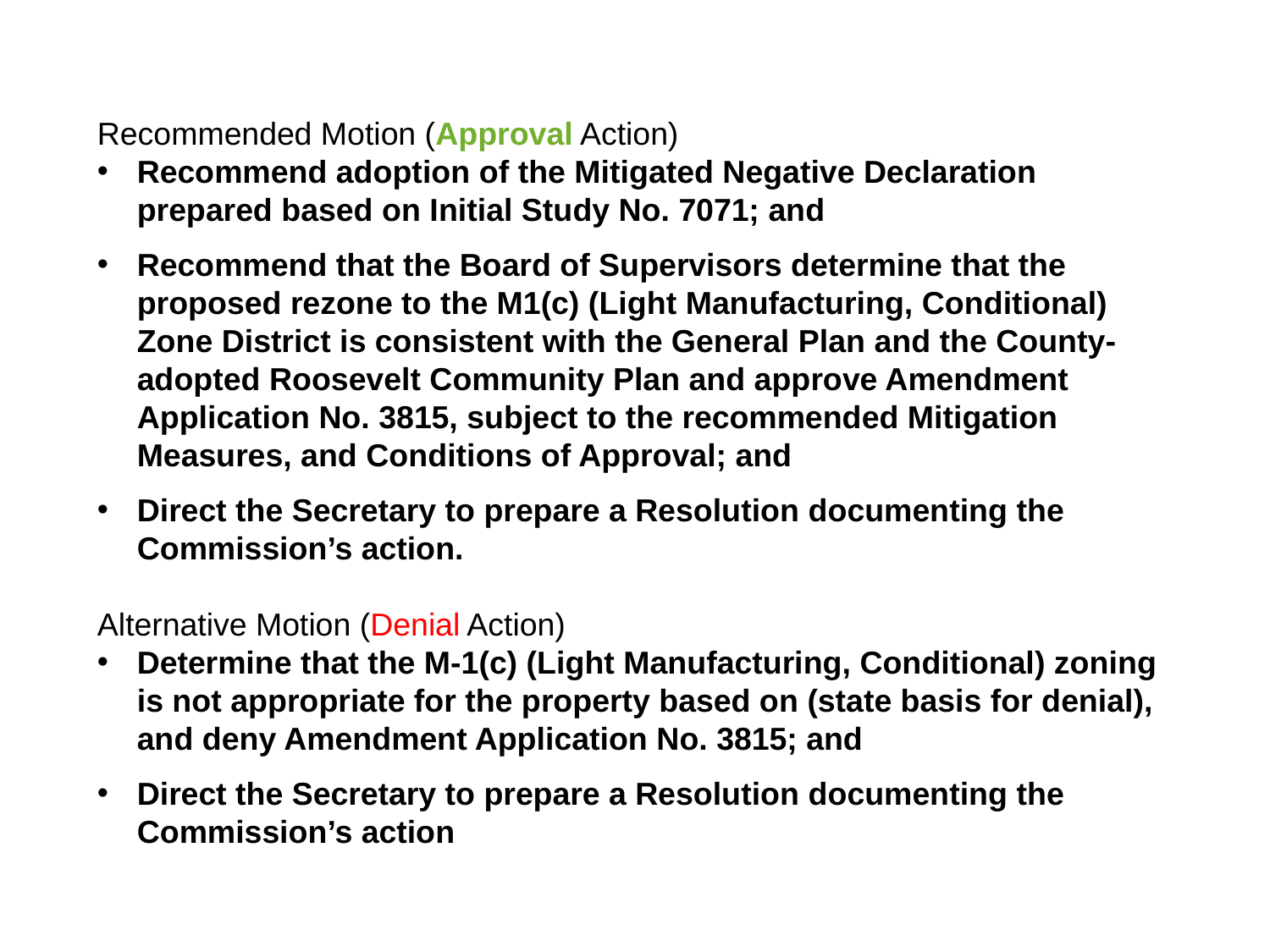

Recommended Motion (Approval Action)
Recommend adoption of the Mitigated Negative Declaration prepared based on Initial Study No. 7071; and

Recommend that the Board of Supervisors determine that the proposed rezone to the M1(c) (Light Manufacturing, Conditional) Zone District is consistent with the General Plan and the County-adopted Roosevelt Community Plan and approve Amendment Application No. 3815, subject to the recommended Mitigation Measures, and Conditions of Approval; and

Direct the Secretary to prepare a Resolution documenting the Commission’s action.

Alternative Motion (Denial Action)
Determine that the M-1(c) (Light Manufacturing, Conditional) zoning is not appropriate for the property based on (state basis for denial), and deny Amendment Application No. 3815; and

Direct the Secretary to prepare a Resolution documenting the Commission’s action